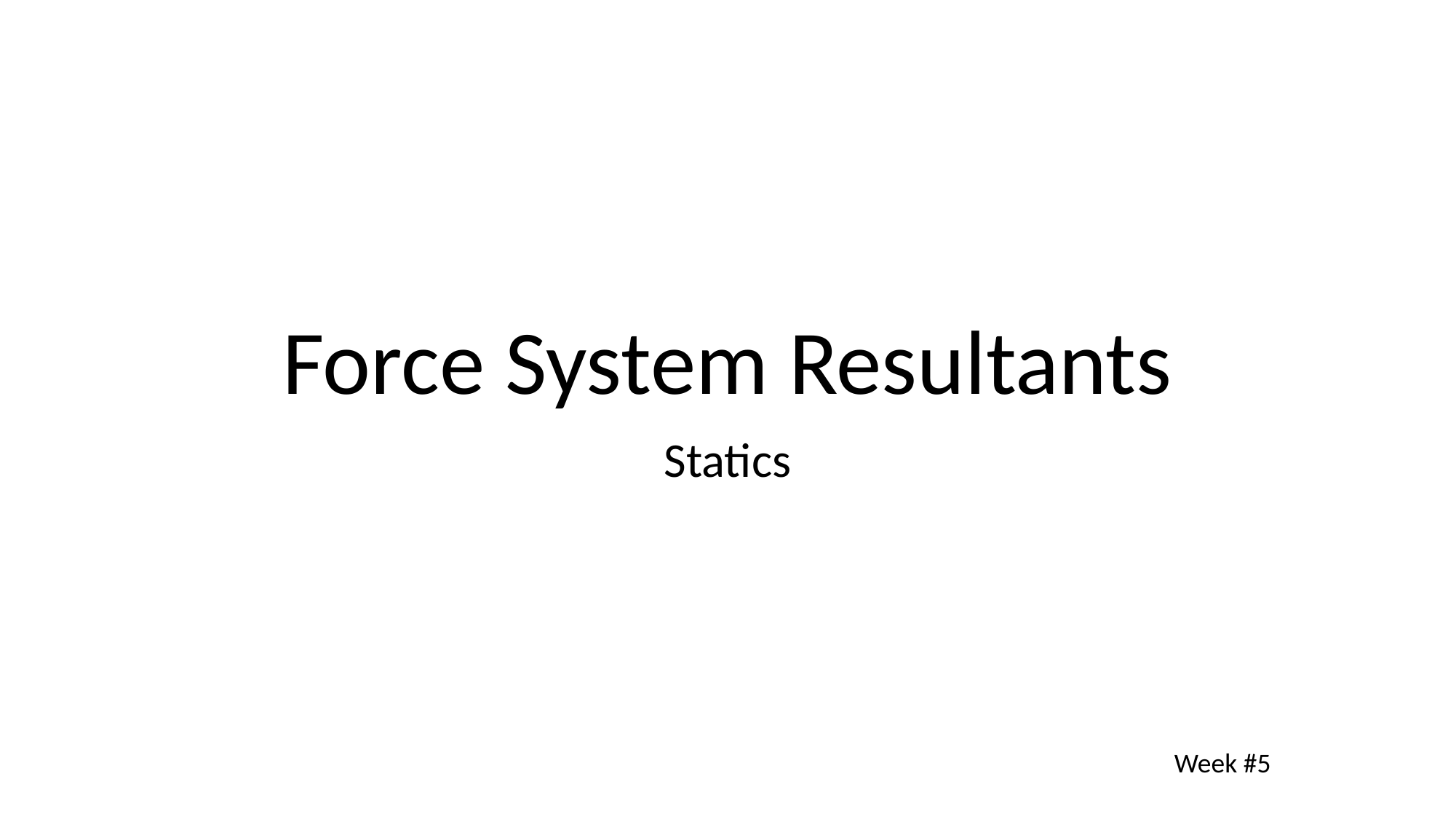

# Force System Resultants
Statics

Week #5